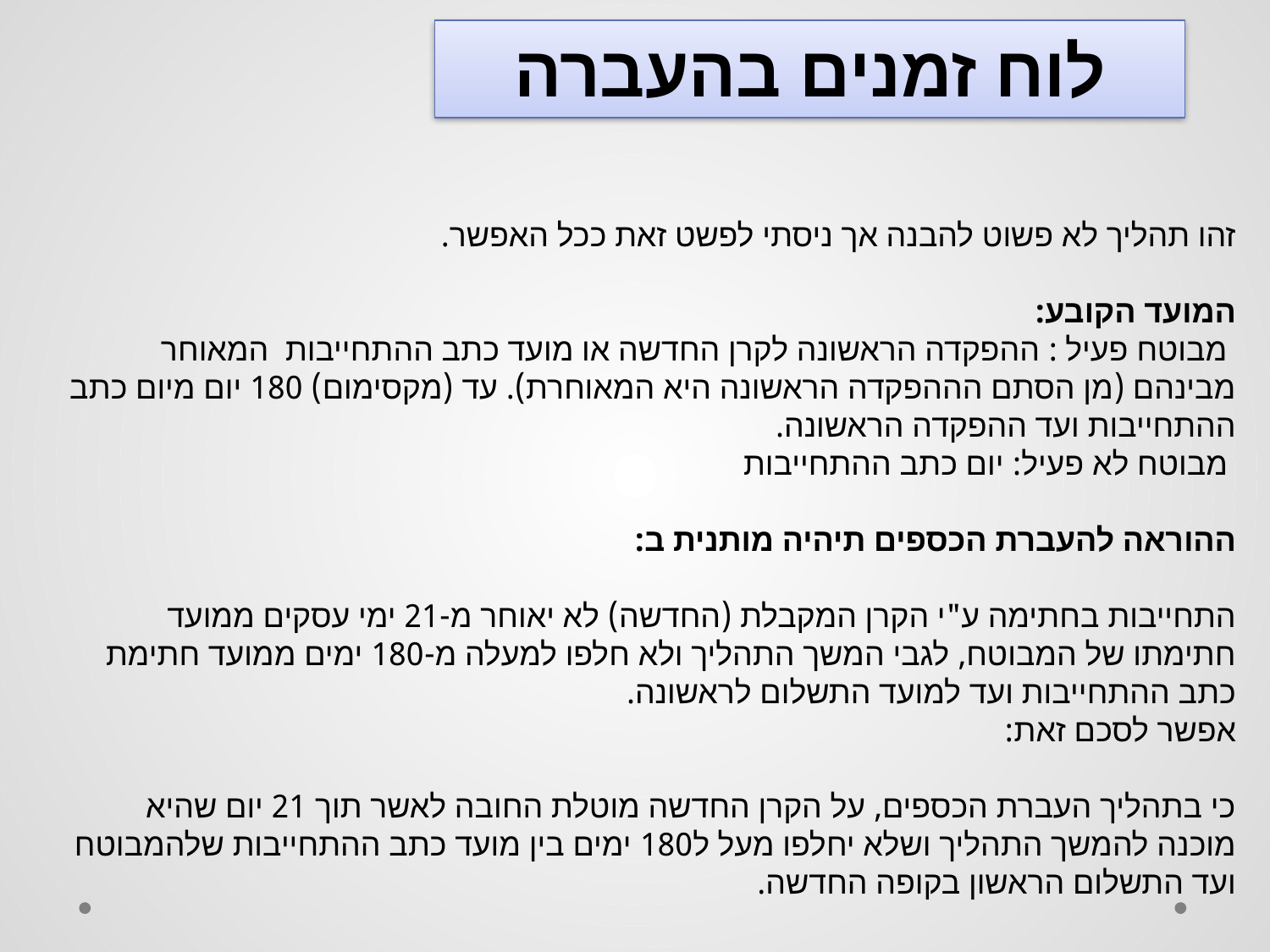

לוח זמנים בהעברה
זהו תהליך לא פשוט להבנה אך ניסתי לפשט זאת ככל האפשר.
המועד הקובע:
 מבוטח פעיל : ההפקדה הראשונה לקרן החדשה או מועד כתב ההתחייבות  המאוחר מבינהם (מן הסתם הההפקדה הראשונה היא המאוחרת). עד (מקסימום) 180 יום מיום כתב ההתחייבות ועד ההפקדה הראשונה.
 מבוטח לא פעיל: יום כתב ההתחייבות
    
ההוראה להעברת הכספים תיהיה מותנית ב:

התחייבות בחתימה ע"י הקרן המקבלת (החדשה) לא יאוחר מ-21 ימי עסקים ממועד חתימתו של המבוטח, לגבי המשך התהליך ולא חלפו למעלה מ-180 ימים ממועד חתימת כתב ההתחייבות ועד למועד התשלום לראשונה.
אפשר לסכם זאת:
    
כי בתהליך העברת הכספים, על הקרן החדשה מוטלת החובה לאשר תוך 21 יום שהיא מוכנה להמשך התהליך ושלא יחלפו מעל ל180 ימים בין מועד כתב ההתחייבות שלהמבוטח ועד התשלום הראשון בקופה החדשה.